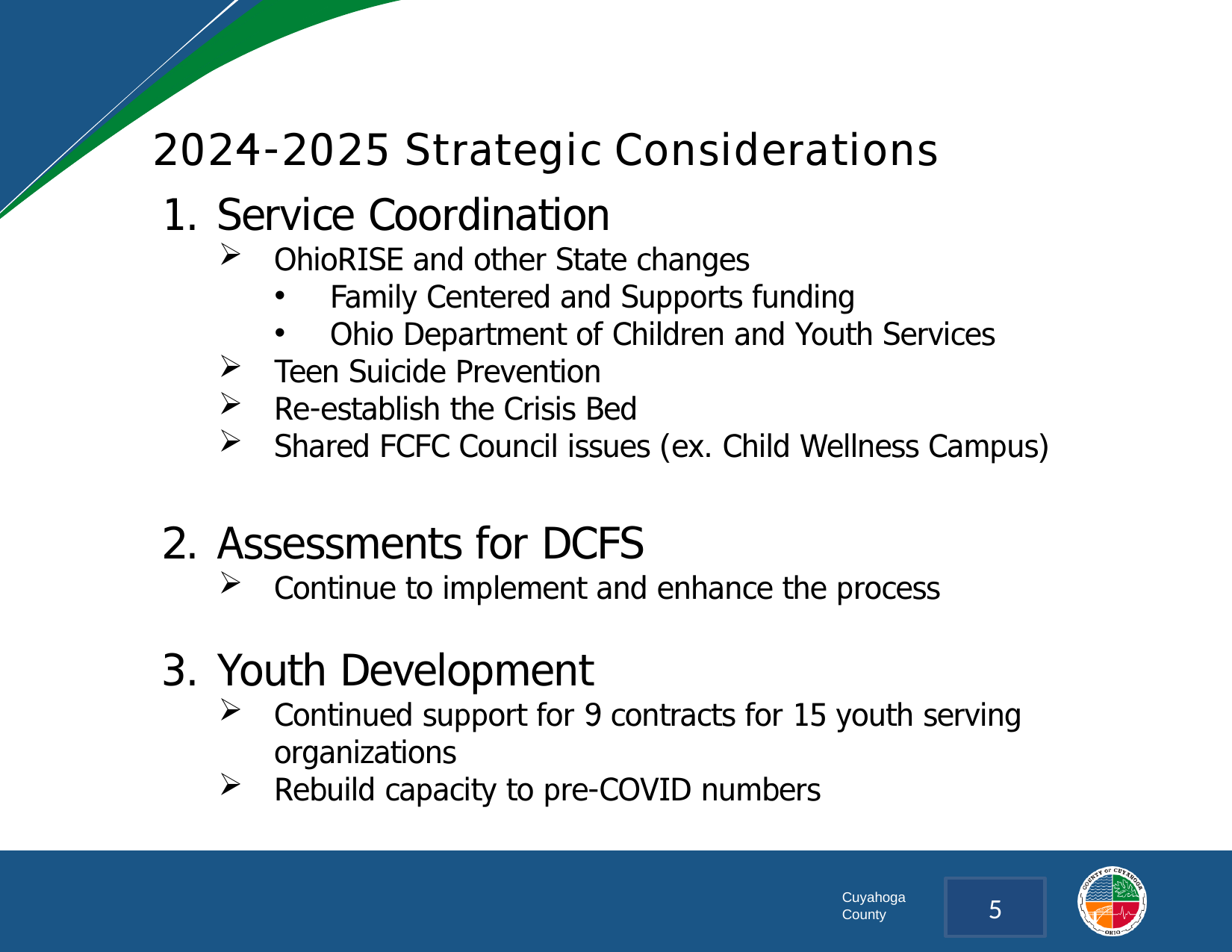

# 2024-2025 Strategic Considerations
 Service Coordination
OhioRISE and other State changes
Family Centered and Supports funding
Ohio Department of Children and Youth Services
Teen Suicide Prevention
Re-establish the Crisis Bed
Shared FCFC Council issues (ex. Child Wellness Campus)

 Assessments for DCFS
Continue to implement and enhance the process

 Youth Development
Continued support for 9 contracts for 15 youth serving organizations
Rebuild capacity to pre-COVID numbers

5